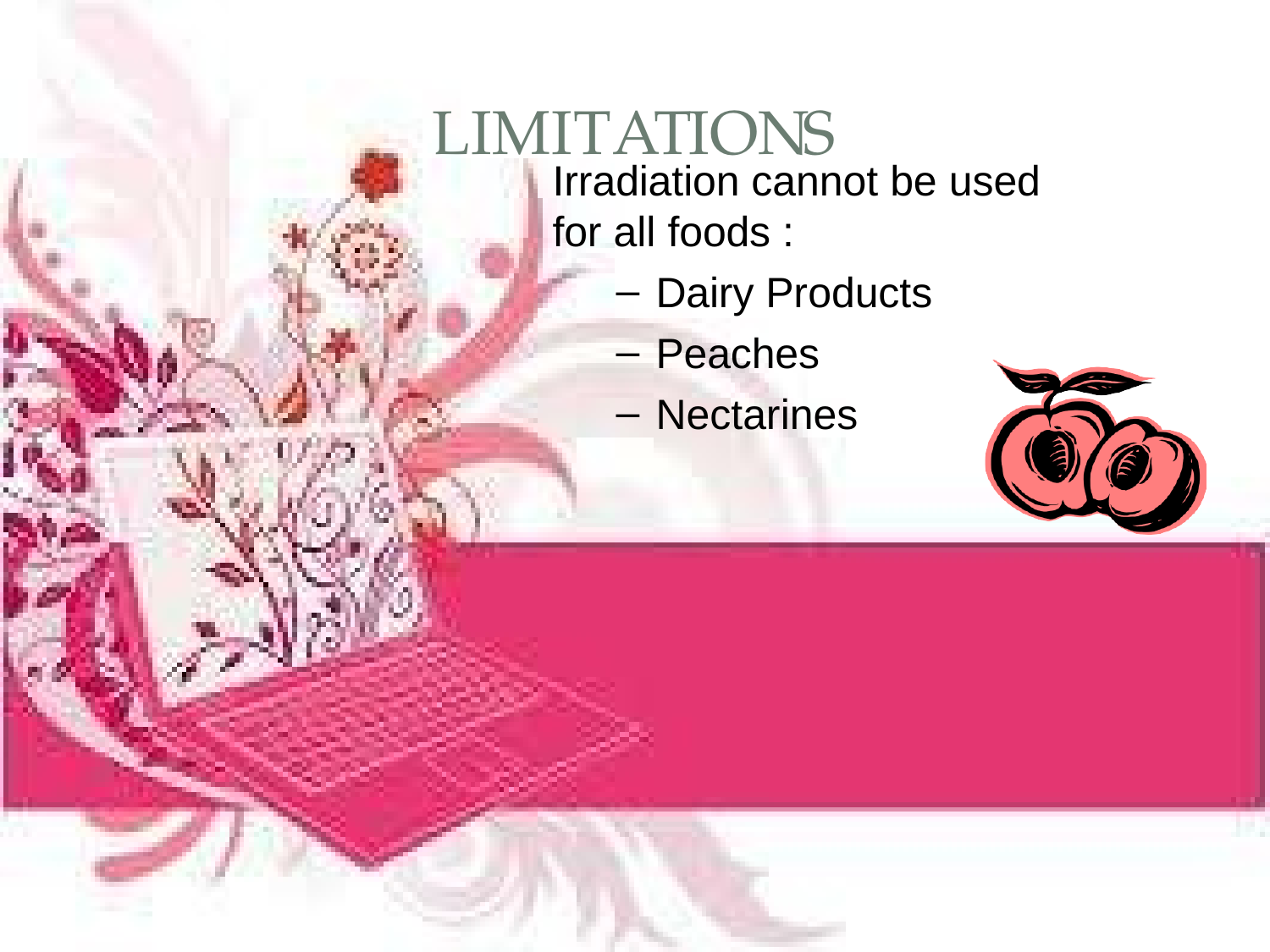

# LIMITATIONS
Irradiation cannot be used for all foods :
Dairy Products
Peaches
Nectarines